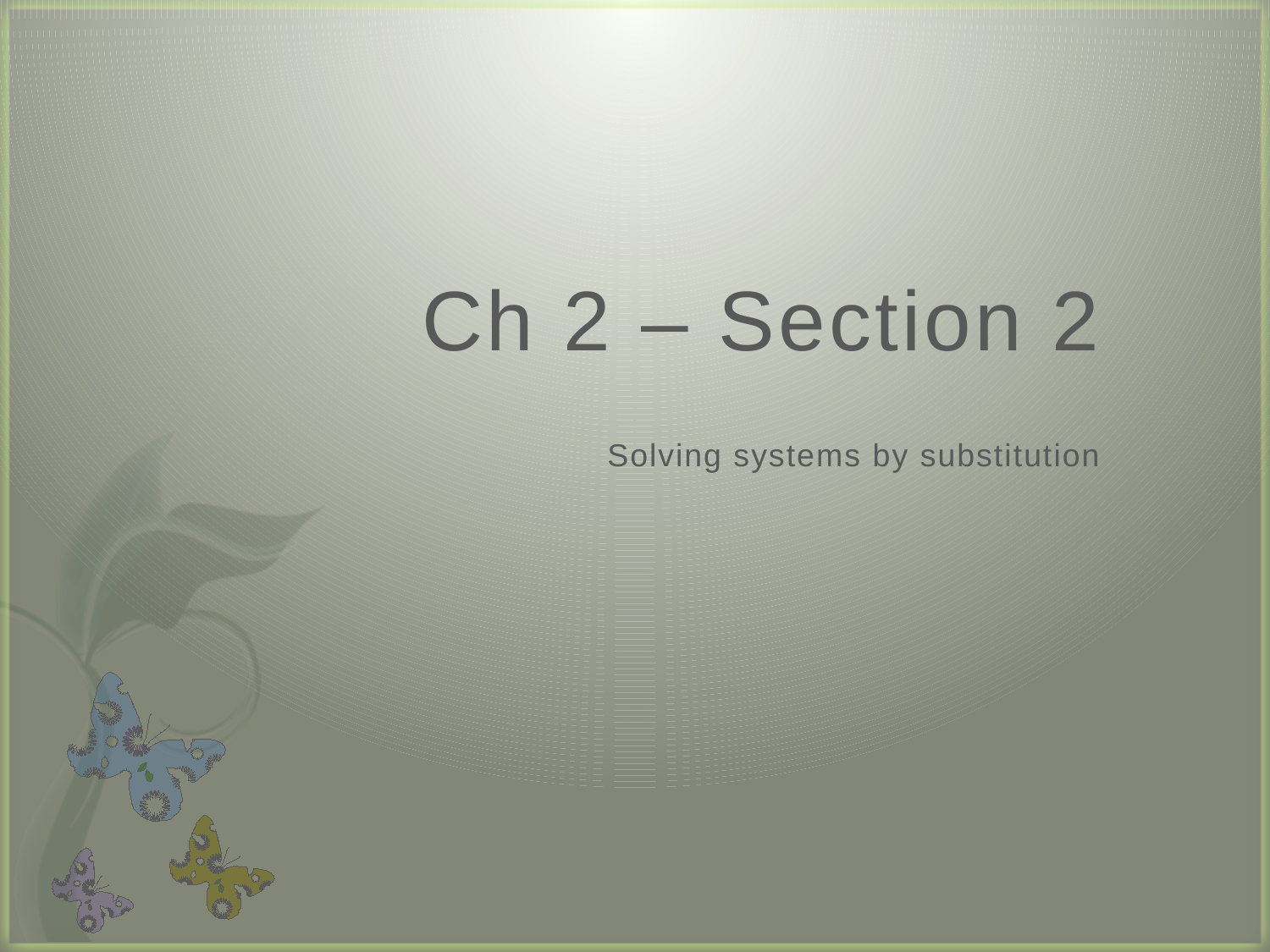

# Ch 2 – Section 2
Solving systems by substitution